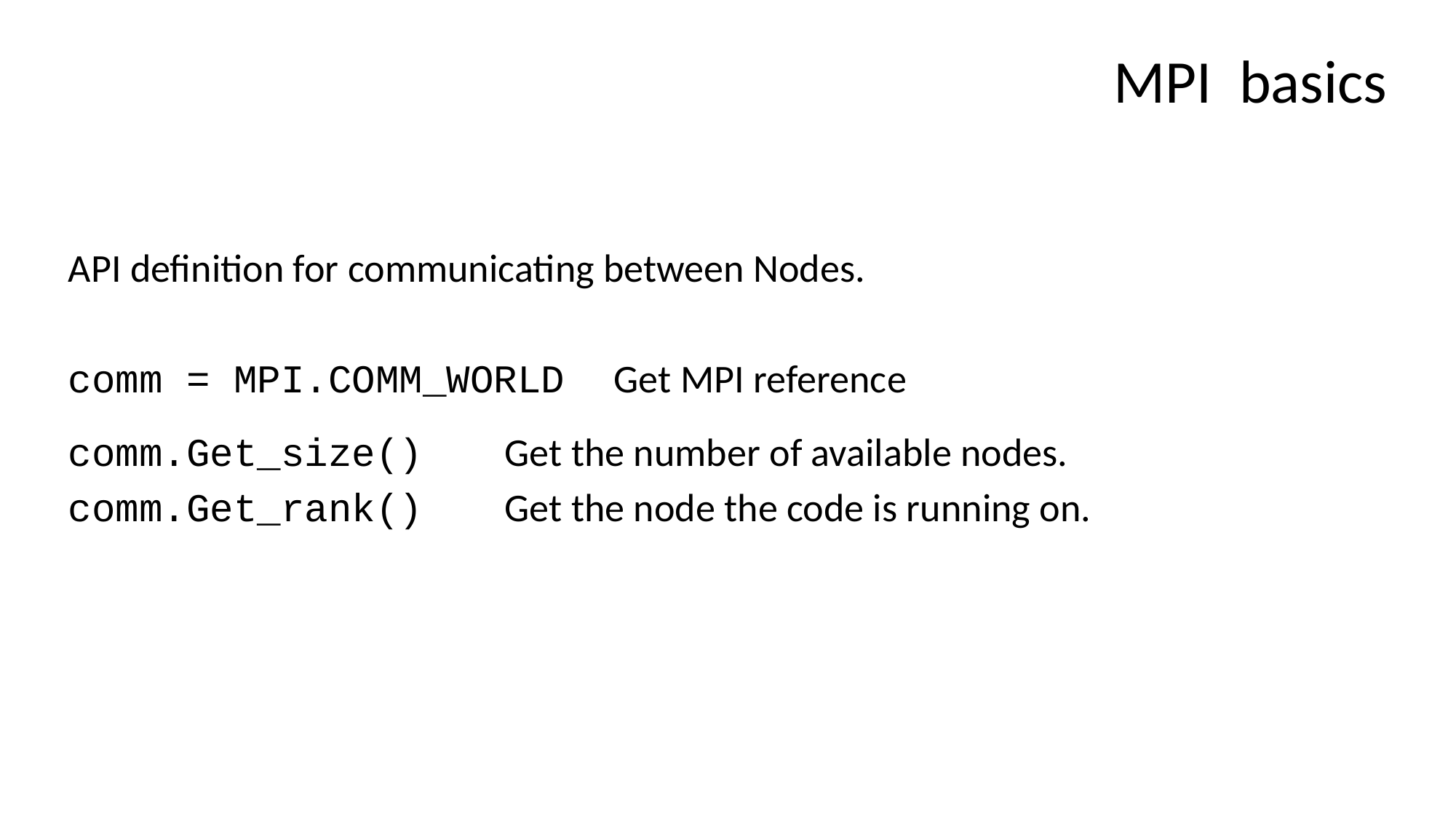

# MPI  basics
API definition for communicating between Nodes.

comm = MPI.COMM_WORLD	Get MPI reference
comm.Get_size()	Get the number of available nodes.
comm.Get_rank()  	Get the node the code is running on.